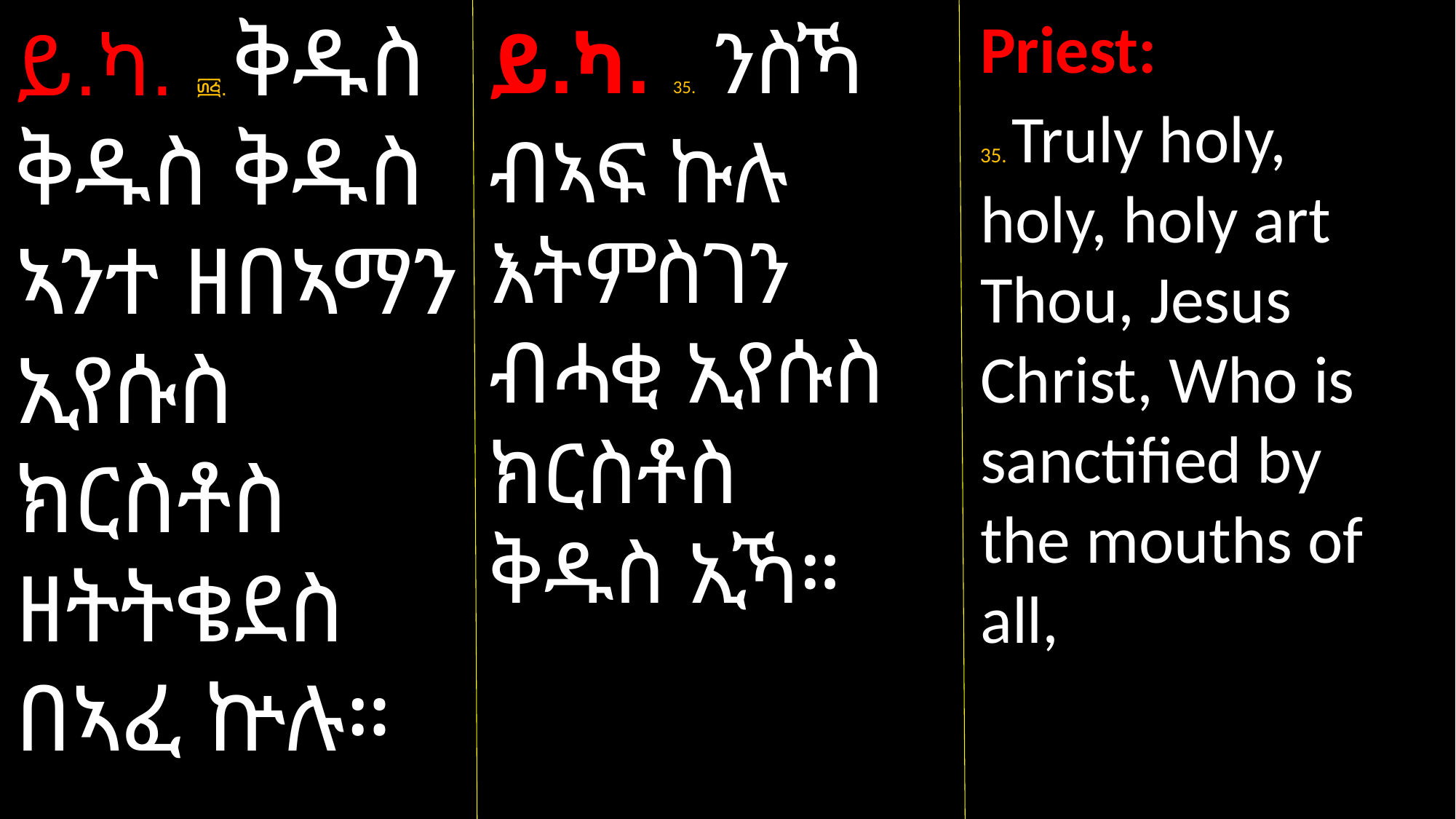

ይ.ካ. ፴፭. ቅዱስ ቅዱስ ቅዱስ ኣንተ ዘበኣማን ኢየሱስ ክርስቶስ ዘትትቄደስ በኣፈ ኵሉ።
Priest:
35. Truly holy, holy, holy art Thou, Jesus Christ, Who is sanctified by the mouths of all,
ይ.ካ. 35. ንስኻ
ብኣፍ ኩሉ እትምስገን ብሓቂ ኢየሱስ ክርስቶስ ቅዱስ ኢኻ።